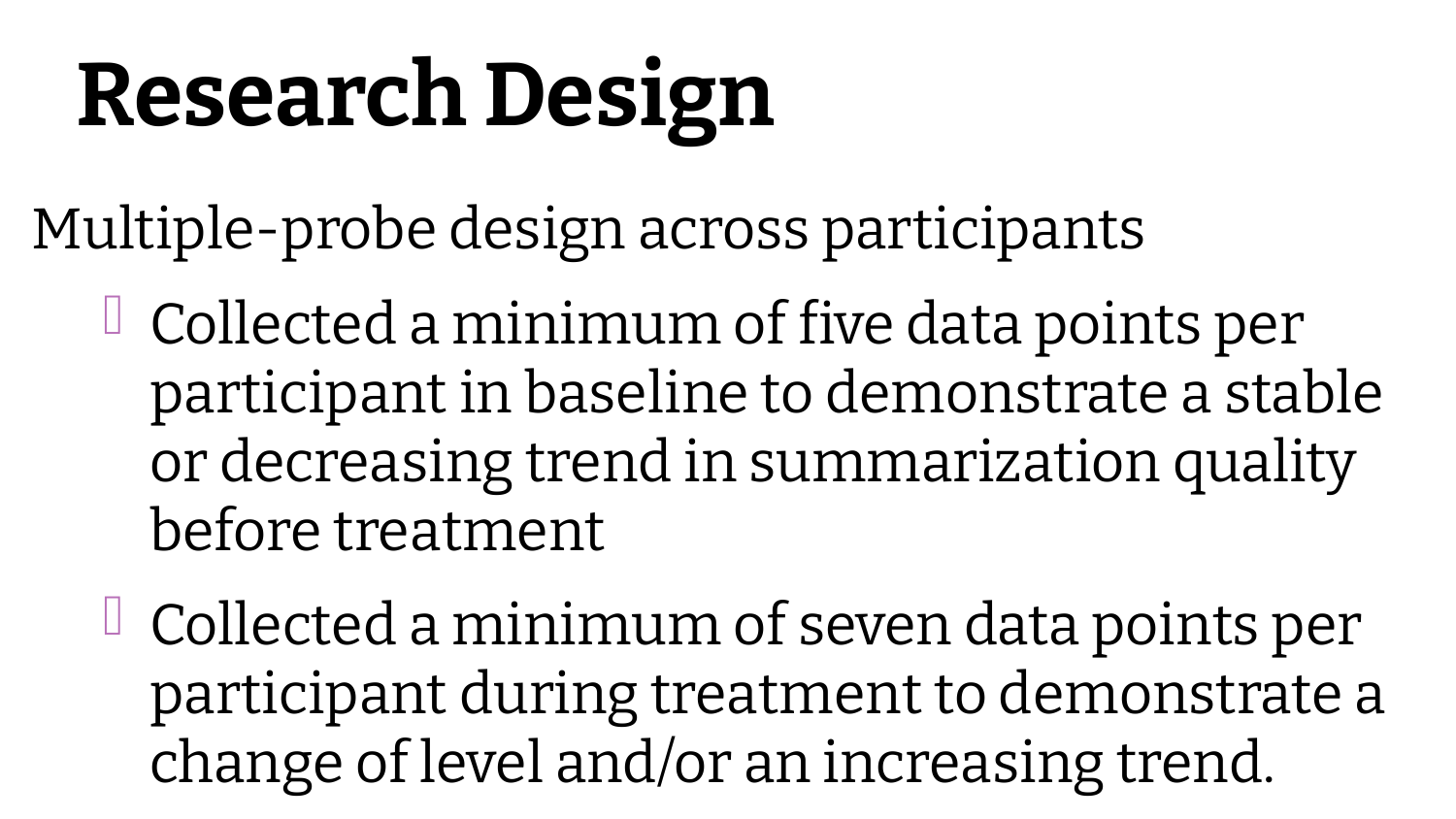

# Research Design
Multiple-probe design across participants
Collected a minimum of five data points per participant in baseline to demonstrate a stable or decreasing trend in summarization quality before treatment
Collected a minimum of seven data points per participant during treatment to demonstrate a change of level and/or an increasing trend.